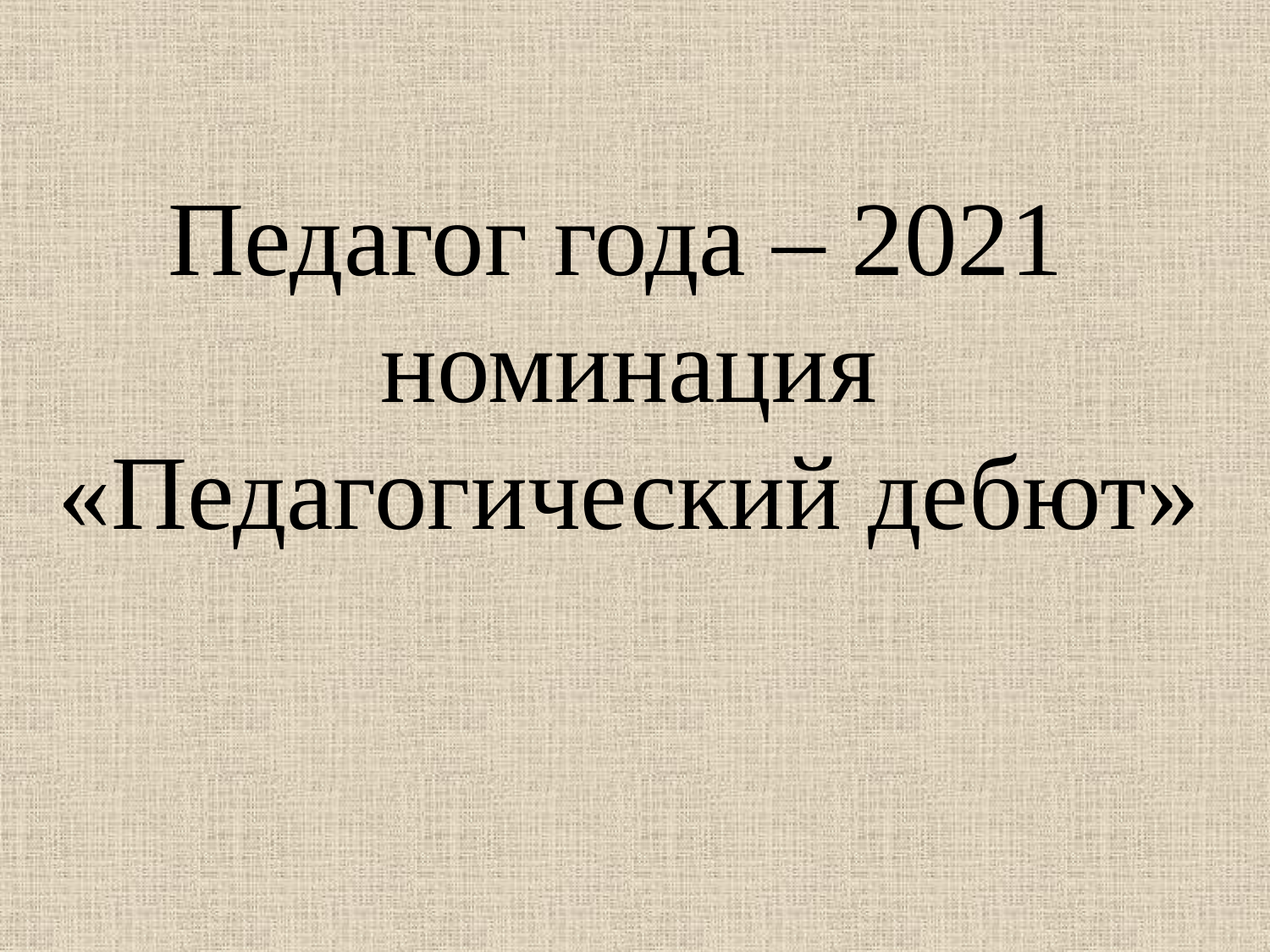

# Педагог года – 2021 номинация «Педагогический дебют»